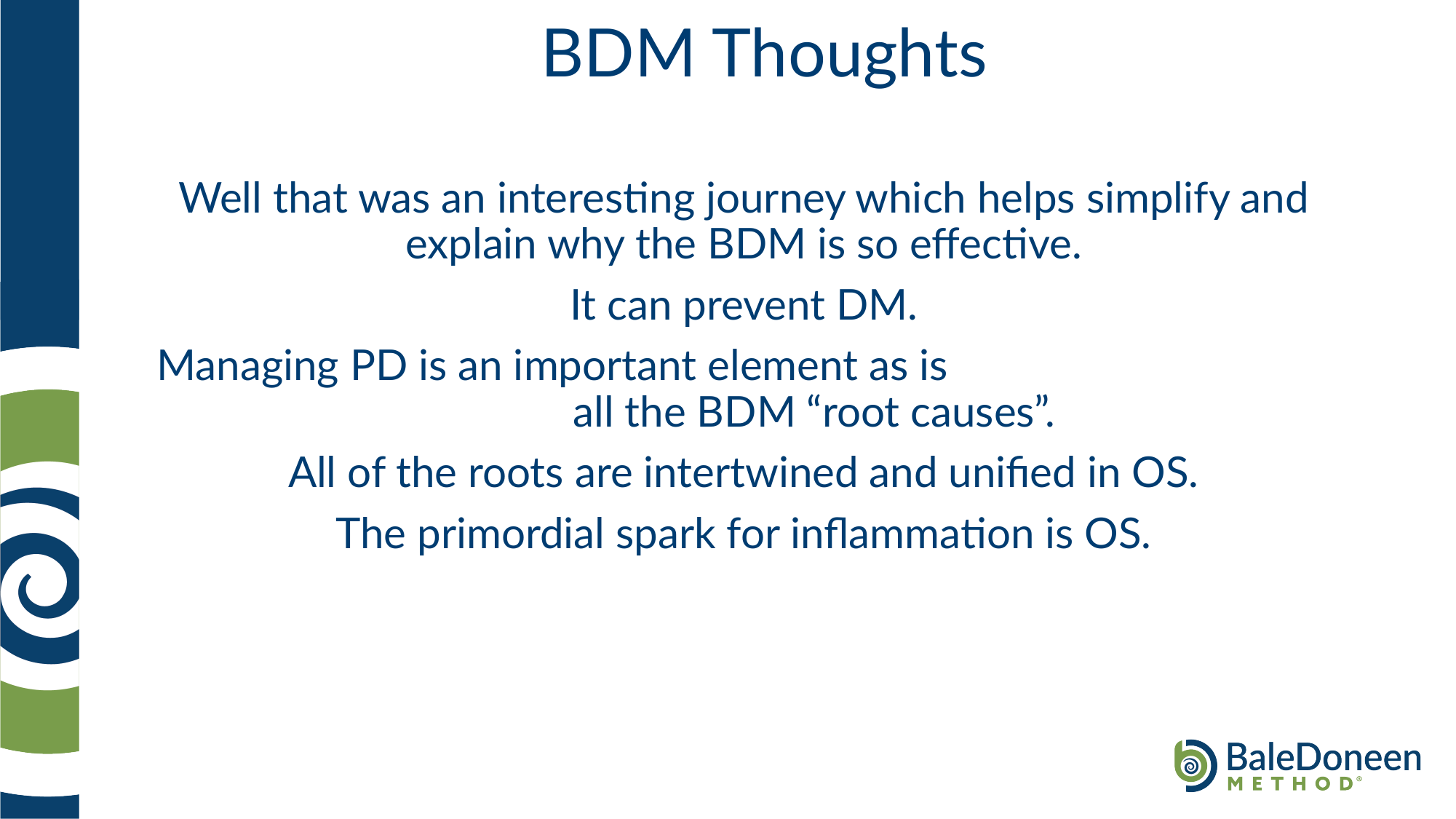

# BDM Thoughts
Well that was an interesting journey which helps simplify and explain why the BDM is so effective.
It can prevent DM.
Managing PD is an important element as is                                                 all the BDM “root causes”.
All of the roots are intertwined and unified in OS.
The primordial spark for inflammation is OS.